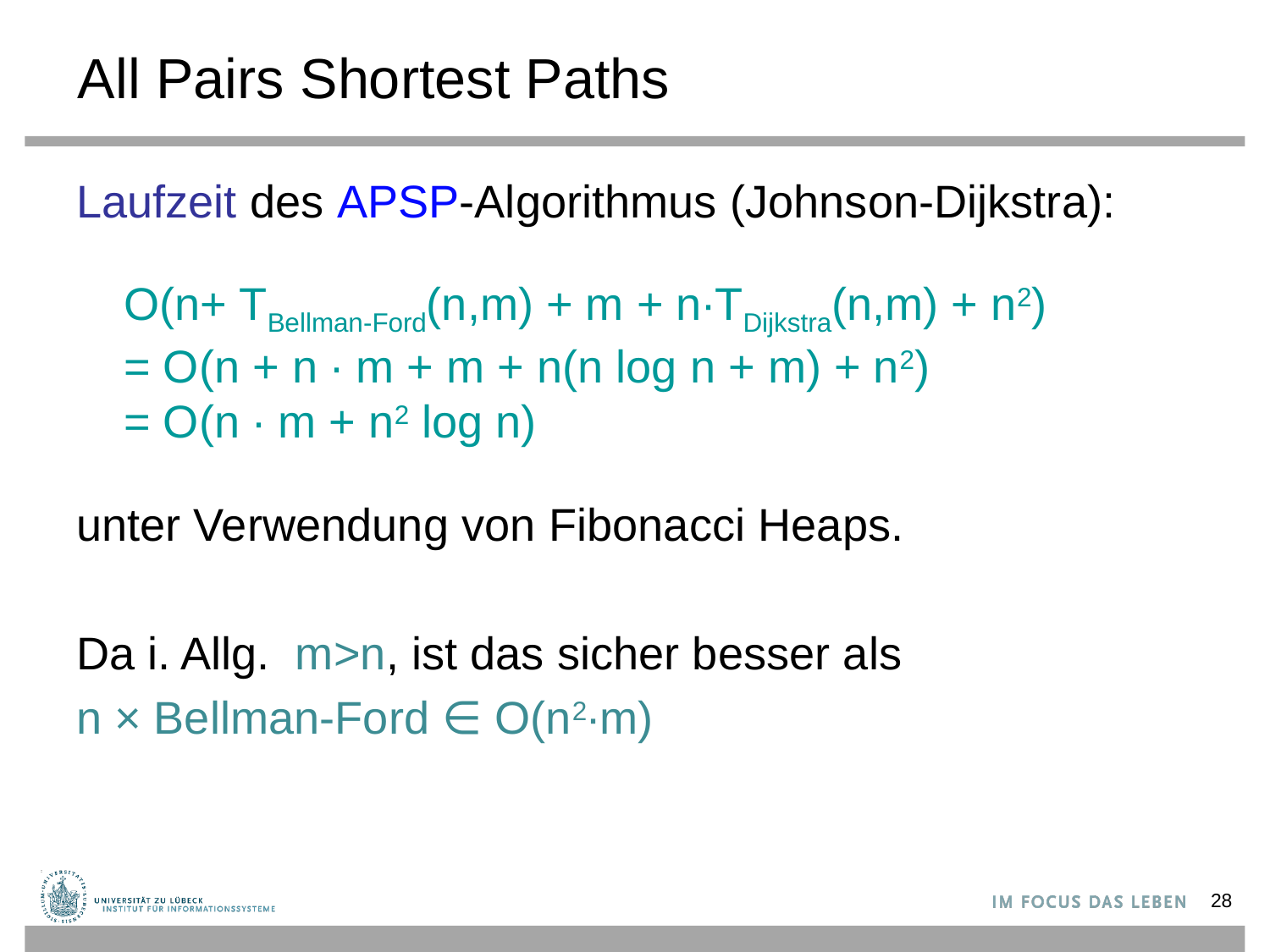

# All Pairs Shortest Paths
Laufzeit des APSP-Algorithmus (Johnson-Dijkstra):
O(n+ TBellman-Ford(n,m) + m + n∙TDijkstra(n,m) + n2)
= O(n + n ∙ m + m + n(n log n + m) + n2)
= O(n ∙ m + n2 log n)

unter Verwendung von Fibonacci Heaps.

Da i. Allg.  m>n, ist das sicher besser als
n × Bellman-Ford ∈ O(n2∙m)

28